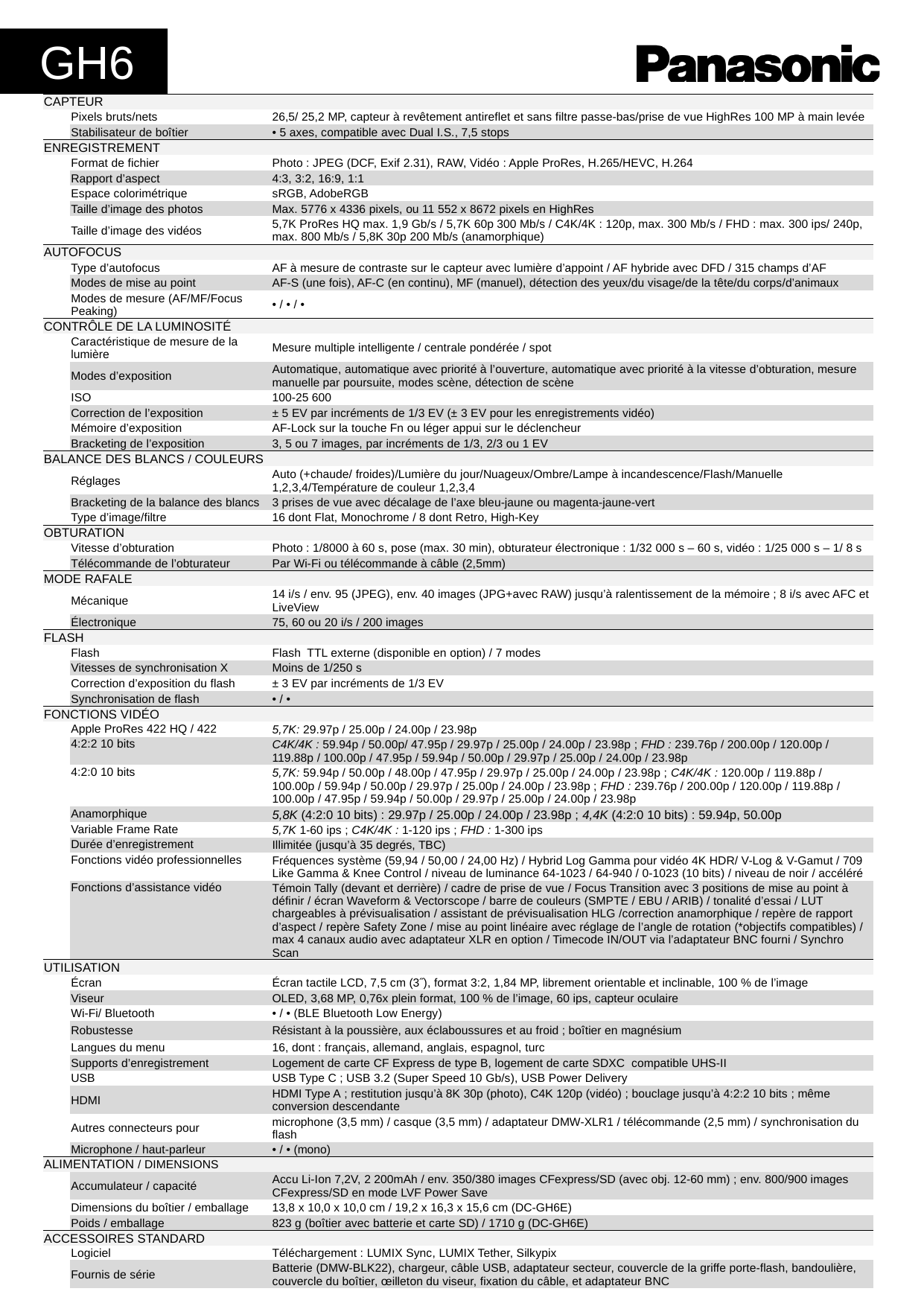

GH6
| CAPTEUR |  |  |
| --- | --- | --- |
|  | Pixels bruts/nets | 26,5/ 25,2 MP, capteur à revêtement antireflet et sans filtre passe-bas/prise de vue HighRes 100 MP à main levée |
|  | Stabilisateur de boîtier | • 5 axes, compatible avec Dual I.S., 7,5 stops |
| ENREGISTREMENT |  |  |
|  | Format de fichier | Photo : JPEG (DCF, Exif 2.31), RAW, Vidéo : Apple ProRes, H.265/HEVC, H.264 |
|  | Rapport d’aspect | 4:3, 3:2, 16:9, 1:1 |
|  | Espace colorimétrique | sRGB, AdobeRGB |
|  | Taille d’image des photos | Max. 5776 x 4336 pixels, ou 11 552 x 8672 pixels en HighRes |
|  | Taille d’image des vidéos | 5,7K ProRes HQ max. 1,9 Gb/s / 5,7K 60p 300 Mb/s / C4K/4K : 120p, max. 300 Mb/s / FHD : max. 300 ips/ 240p, max. 800 Mb/s / 5,8K 30p 200 Mb/s (anamorphique) |
| AUTOFOCUS |  |  |
|  | Type d’autofocus | AF à mesure de contraste sur le capteur avec lumière d’appoint / AF hybride avec DFD / 315 champs d’AF |
|  | Modes de mise au point | AF-S (une fois), AF-C (en continu), MF (manuel), détection des yeux/du visage/de la tête/du corps/d’animaux |
|  | Modes de mesure (AF/MF/Focus Peaking) | • / • / • |
| CONTRÔLE DE LA LUMINOSITÉ |  |  |
|  | Caractéristique de mesure de la lumière | Mesure multiple intelligente / centrale pondérée / spot |
|  | Modes d’exposition | Automatique, automatique avec priorité à l’ouverture, automatique avec priorité à la vitesse d’obturation, mesure manuelle par poursuite, modes scène, détection de scène |
|  | ISO | 100-25 600 |
|  | Correction de l’exposition | ± 5 EV par incréments de 1/3 EV (± 3 EV pour les enregistrements vidéo) |
|  | Mémoire d’exposition | AF-Lock sur la touche Fn ou léger appui sur le déclencheur |
|  | Bracketing de l’exposition | 3, 5 ou 7 images, par incréments de 1/3, 2/3 ou 1 EV |
| BALANCE DES BLANCS / COULEURS |  |  |
|  | Réglages | Auto (+chaude/ froides)/Lumière du jour/Nuageux/Ombre/Lampe à incandescence/Flash/Manuelle 1,2,3,4/Température de couleur 1,2,3,4 |
|  | Bracketing de la balance des blancs | 3 prises de vue avec décalage de l’axe bleu-jaune ou magenta-jaune-vert |
|  | Type d’image/filtre | 16 dont Flat, Monochrome / 8 dont Retro, High-Key |
| OBTURATION |  |  |
|  | Vitesse d’obturation | Photo : 1/8000 à 60 s, pose (max. 30 min), obturateur électronique : 1/32 000 s – 60 s, vidéo : 1/25 000 s – 1/ 8 s |
|  | Télécommande de l’obturateur | Par Wi-Fi ou télécommande à câble (2,5mm) |
| MODE RAFALE |  |  |
|  | Mécanique | 14 i/s / env. 95 (JPEG), env. 40 images (JPG+avec RAW) jusqu’à ralentissement de la mémoire ; 8 i/s avec AFC et LiveView |
|  | Électronique | 75, 60 ou 20 i/s / 200 images |
| FLASH |  |  |
|  | Flash | Flash TTL externe (disponible en option) / 7 modes |
|  | Vitesses de synchronisation X | Moins de 1/250 s |
|  | Correction d’exposition du flash | ± 3 EV par incréments de 1/3 EV |
|  | Synchronisation de flash | • / • |
| FONCTIONS VIDÉO |  |  |
|  | Apple ProRes 422 HQ / 422 | 5,7K: 29.97p / 25.00p / 24.00p / 23.98p |
|  | 4:2:2 10 bits | C4K/4K : 59.94p / 50.00p/ 47.95p / 29.97p / 25.00p / 24.00p / 23.98p ; FHD : 239.76p / 200.00p / 120.00p / 119.88p / 100.00p / 47.95p / 59.94p / 50.00p / 29.97p / 25.00p / 24.00p / 23.98p |
|  | 4:2:0 10 bits | 5,7K: 59.94p / 50.00p / 48.00p / 47.95p / 29.97p / 25.00p / 24.00p / 23.98p ; C4K/4K : 120.00p / 119.88p / 100.00p / 59.94p / 50.00p / 29.97p / 25.00p / 24.00p / 23.98p ; FHD : 239.76p / 200.00p / 120.00p / 119.88p / 100.00p / 47.95p / 59.94p / 50.00p / 29.97p / 25.00p / 24.00p / 23.98p |
|  | Anamorphique | 5,8K (4:2:0 10 bits) : 29.97p / 25.00p / 24.00p / 23.98p ; 4,4K (4:2:0 10 bits) : 59.94p, 50.00p |
|  | Variable Frame Rate | 5,7K 1-60 ips ; C4K/4K : 1-120 ips ; FHD : 1-300 ips |
|  | Durée d’enregistrement | Illimitée (jusqu’à 35 degrés, TBC) |
|  | Fonctions vidéo professionnelles | Fréquences système (59,94 / 50,00 / 24,00 Hz) / Hybrid Log Gamma pour vidéo 4K HDR/ V-Log & V-Gamut / 709 Like Gamma & Knee Control / niveau de luminance 64-1023 / 64-940 / 0-1023 (10 bits) / niveau de noir / accéléré |
|  | Fonctions d’assistance vidéo | Témoin Tally (devant et derrière) / cadre de prise de vue / Focus Transition avec 3 positions de mise au point à définir / écran Waveform & Vectorscope / barre de couleurs (SMPTE / EBU / ARIB) / tonalité d’essai / LUT chargeables à prévisualisation / assistant de prévisualisation HLG /correction anamorphique / repère de rapport d’aspect / repère Safety Zone / mise au point linéaire avec réglage de l’angle de rotation (\*objectifs compatibles) / max 4 canaux audio avec adaptateur XLR en option / Timecode IN/OUT via l’adaptateur BNC fourni / Synchro Scan |
| UTILISATION |  |  |
|  | Écran | Écran tactile LCD, 7,5 cm (3˝), format 3:2, 1,84 MP, librement orientable et inclinable, 100 % de l’image |
|  | Viseur | OLED, 3,68 MP, 0,76x plein format, 100 % de l’image, 60 ips, capteur oculaire |
|  | Wi-Fi/ Bluetooth | • / • (BLE Bluetooth Low Energy) |
|  | Robustesse | Résistant à la poussière, aux éclaboussures et au froid ; boîtier en magnésium |
|  | Langues du menu | 16, dont : français, allemand, anglais, espagnol, turc |
|  | Supports d’enregistrement | Logement de carte CF Express de type B, logement de carte SDXC compatible UHS-II |
|  | USB | USB Type C ; USB 3.2 (Super Speed 10 Gb/s), USB Power Delivery |
|  | HDMI | HDMI Type A ; restitution jusqu’à 8K 30p (photo), C4K 120p (vidéo) ; bouclage jusqu’à 4:2:2 10 bits ; même conversion descendante |
|  | Autres connecteurs pour | microphone (3,5 mm) / casque (3,5 mm) / adaptateur DMW-XLR1 / télécommande (2,5 mm) / synchronisation du flash |
|  | Microphone / haut-parleur | • / • (mono) |
| ALIMENTATION / DIMENSIONS |  |  |
|  | Accumulateur / capacité | Accu Li-Ion 7,2V, 2 200mAh / env. 350/380 images CFexpress/SD (avec obj. 12-60 mm) ; env. 800/900 images CFexpress/SD en mode LVF Power Save |
|  | Dimensions du boîtier / emballage | 13,8 x 10,0 x 10,0 cm / 19,2 x 16,3 x 15,6 cm (DC-GH6E) |
|  | Poids / emballage | 823 g (boîtier avec batterie et carte SD) / 1710 g (DC-GH6E) |
| ACCESSOIRES STANDARD |  |  |
|  | Logiciel | Téléchargement : LUMIX Sync, LUMIX Tether, Silkypix |
|  | Fournis de série | Batterie (DMW-BLK22), chargeur, câble USB, adaptateur secteur, couvercle de la griffe porte-flash, bandoulière, couvercle du boîtier, œilleton du viseur, fixation du câble, et adaptateur BNC |
Plus d’infos sur : www.panasonic.ch
Sous réserve de modifications techniques. Les valeurs indiquées pour le poids et les dimensions sont approximatives. Mise à jour : 02 / 2022